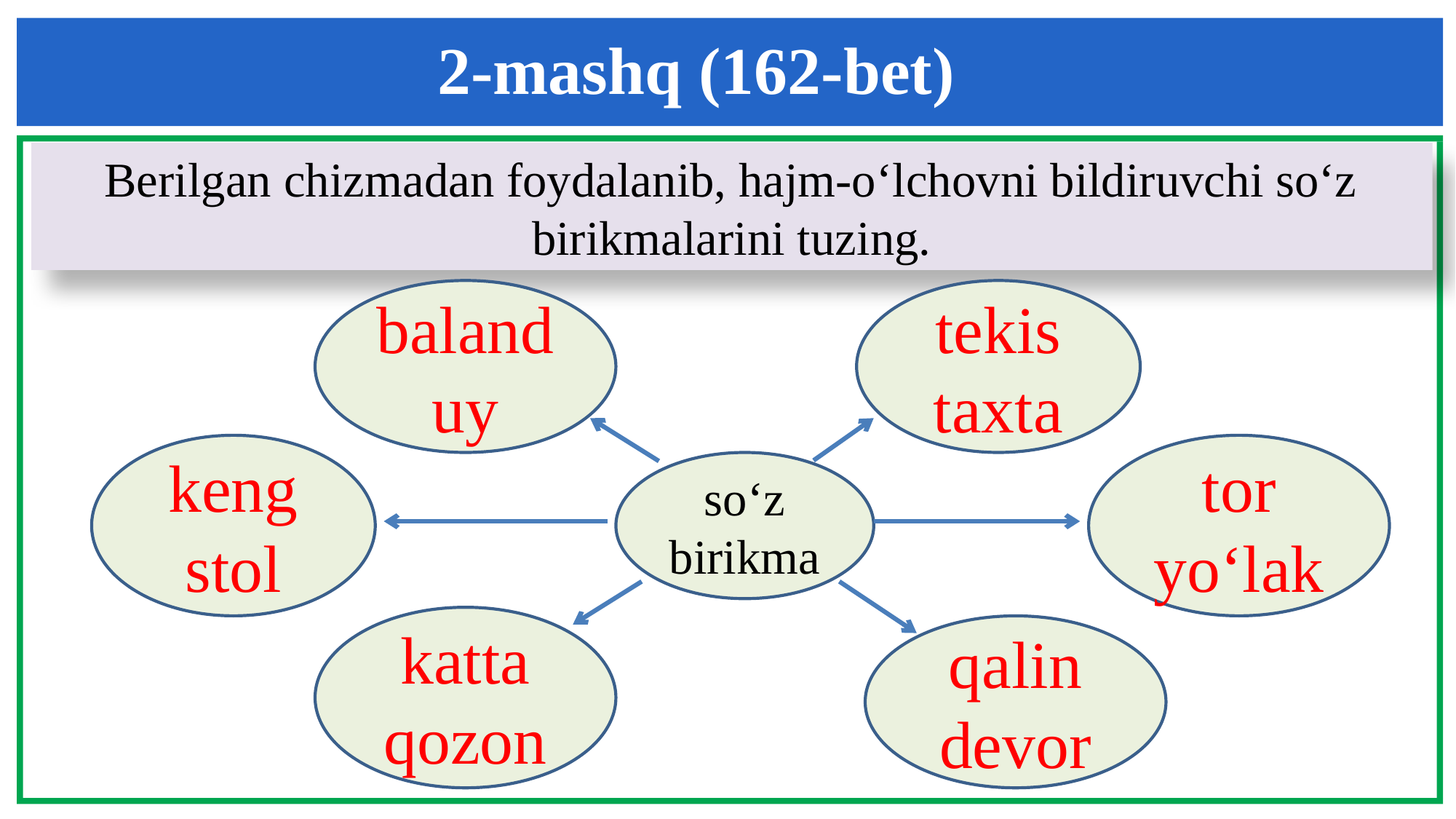

2-mashq (162-bet)
Berilgan chizmadan foydalanib, hajm-o‘lchovni bildiruvchi so‘z birikmalarini tuzing.
balanduy
tekis
taxta
keng
stol
tor
yo‘lak
so‘z birikma
katta
qozon
qalin
devor